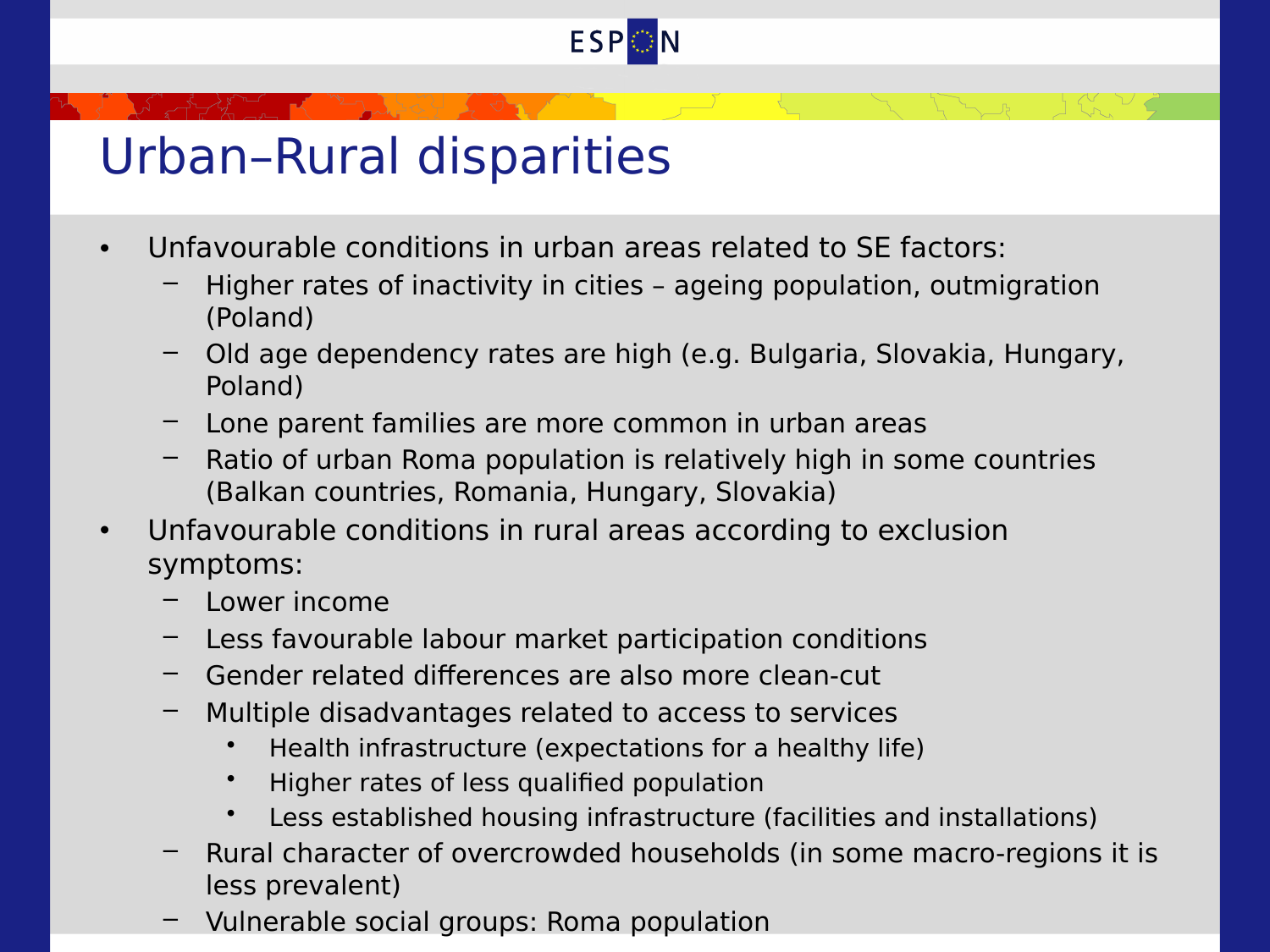

# Urban–Rural disparities
Unfavourable conditions in urban areas related to SE factors:
Higher rates of inactivity in cities – ageing population, outmigration (Poland)
Old age dependency rates are high (e.g. Bulgaria, Slovakia, Hungary, Poland)
Lone parent families are more common in urban areas
Ratio of urban Roma population is relatively high in some countries (Balkan countries, Romania, Hungary, Slovakia)
Unfavourable conditions in rural areas according to exclusion symptoms:
Lower income
Less favourable labour market participation conditions
Gender related differences are also more clean-cut
Multiple disadvantages related to access to services
Health infrastructure (expectations for a healthy life)
Higher rates of less qualified population
Less established housing infrastructure (facilities and installations)
Rural character of overcrowded households (in some macro-regions it is less prevalent)
Vulnerable social groups: Roma population